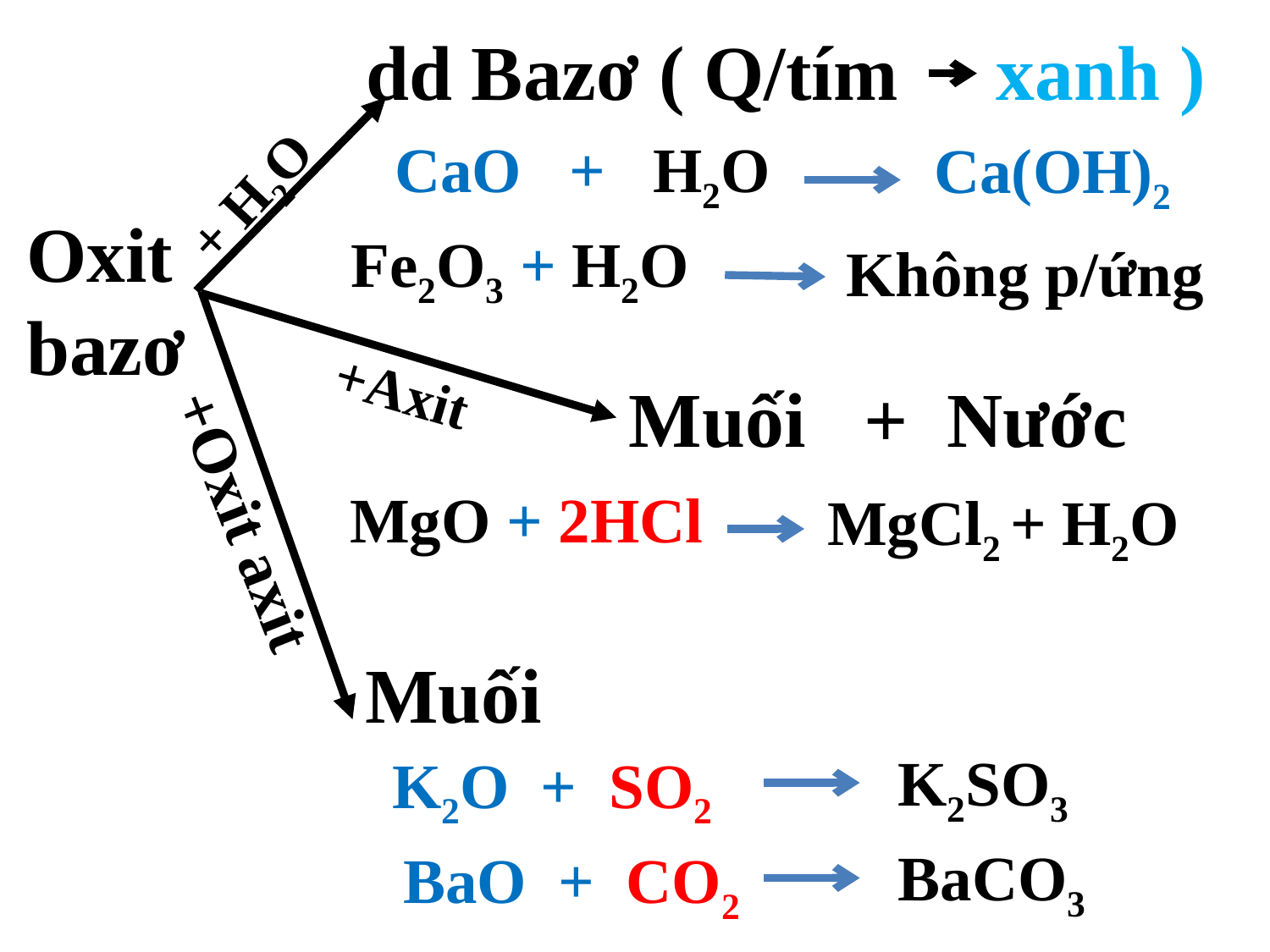

dd Bazơ ( Q/tím     xanh )
+ H2O
CaO   +   H2O
Ca(OH)2
Oxit
bazơ
Fe2O3 + H2O
Không p/ứng
+Axit
Muối   +  Nước
MgO + 2HCl
MgCl2 + H2O
+Oxit axit
Muối
K2SO3
K2O  +  SO2
BaCO3
BaO  +  CO2